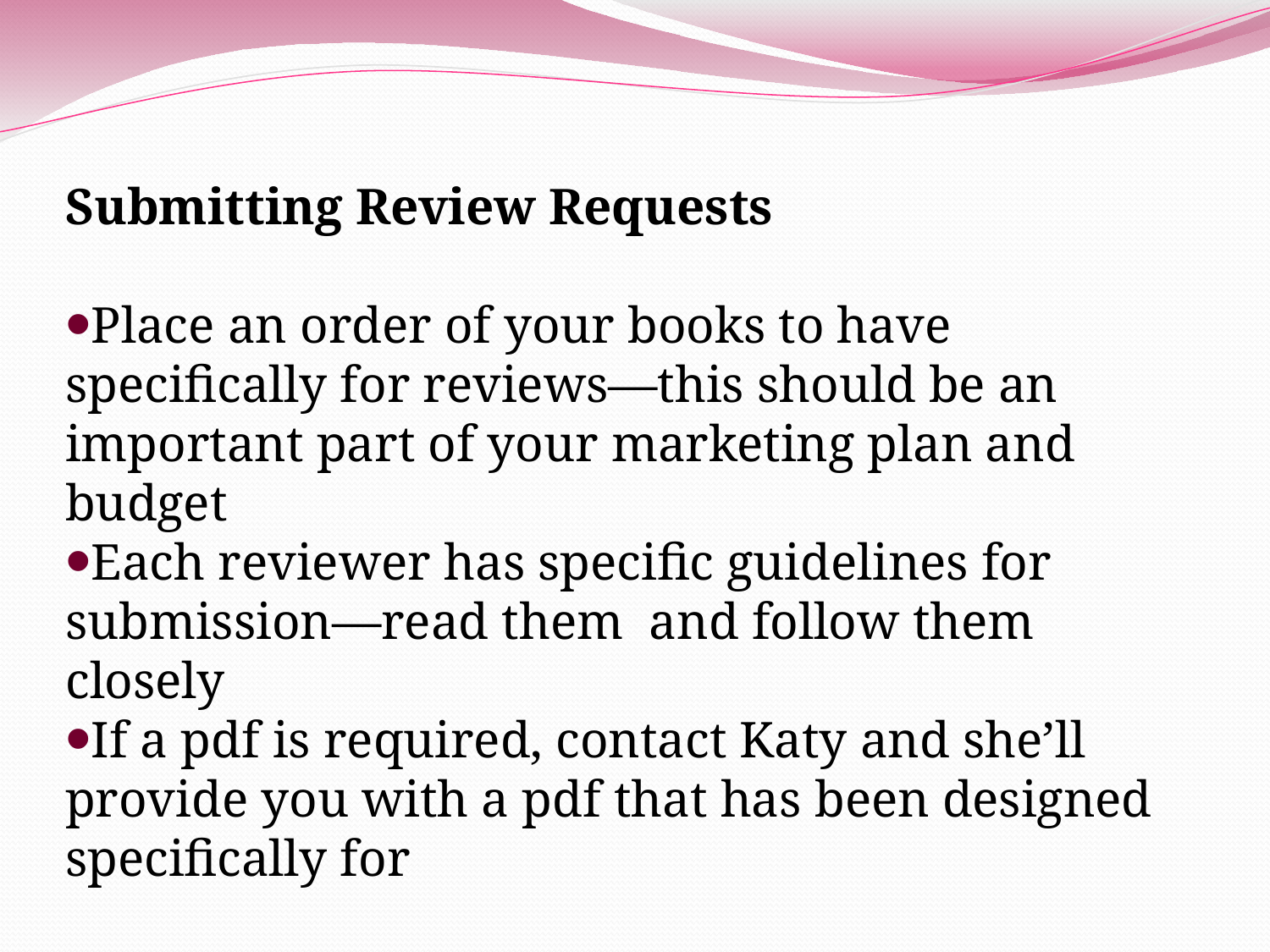

Submitting Review Requests

Place an order of your books to have specifically for reviews—this should be an important part of your marketing plan and budget
Each reviewer has specific guidelines for submission—read them  and follow them closely
If a pdf is required, contact Katy and she’ll provide you with a pdf that has been designed specifically for